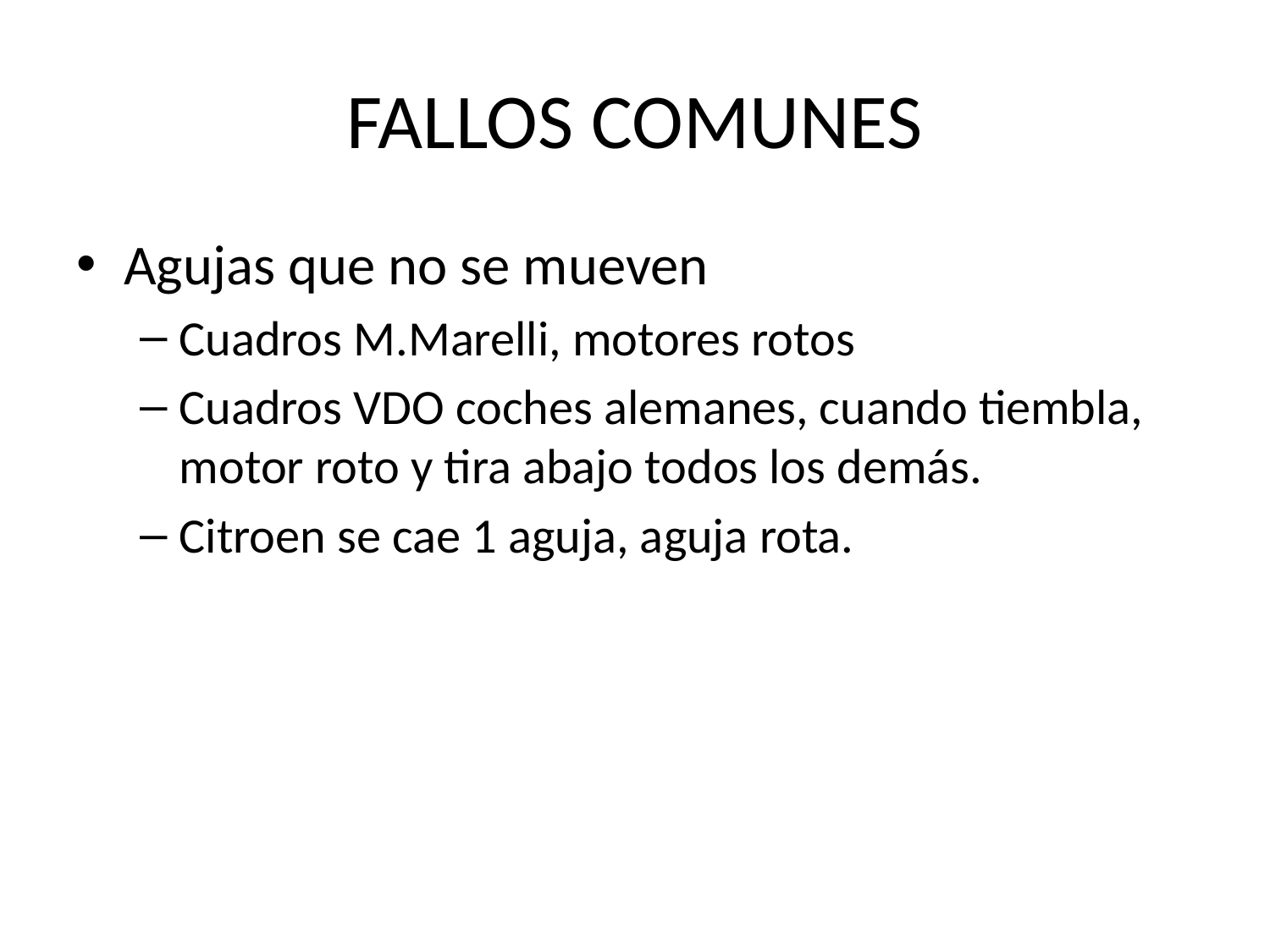

# FALLOS COMUNES
Agujas que no se mueven
Cuadros M.Marelli, motores rotos
Cuadros VDO coches alemanes, cuando tiembla, motor roto y tira abajo todos los demás.
Citroen se cae 1 aguja, aguja rota.